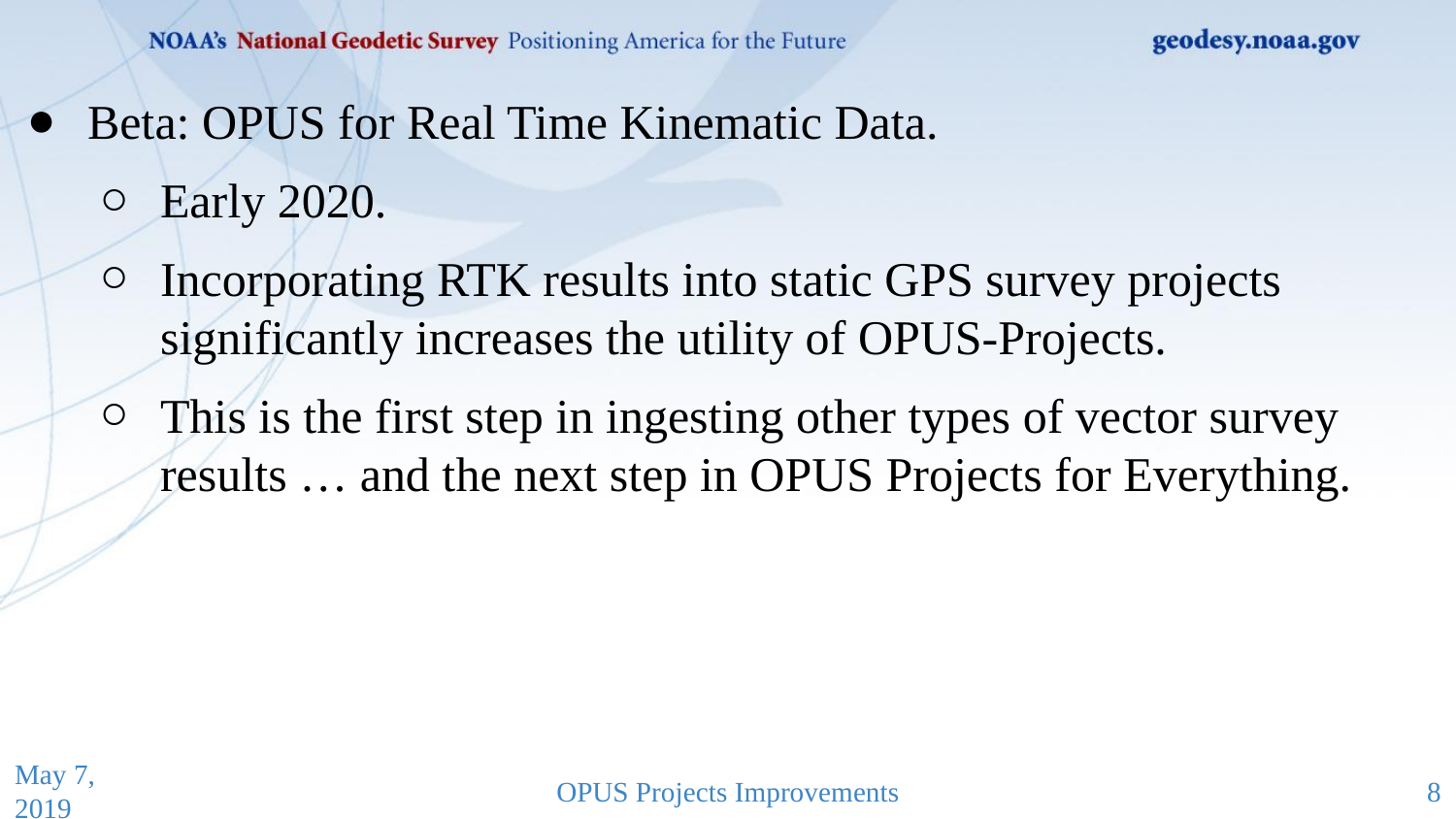

Beta: OPUS for Real Time Kinematic Data.
Early 2020.
Incorporating RTK results into static GPS survey projects significantly increases the utility of OPUS-Projects.
This is the first step in ingesting other types of vector survey results … and the next step in OPUS Projects for Everything.
May 7, 2019
OPUS Projects Improvements
8